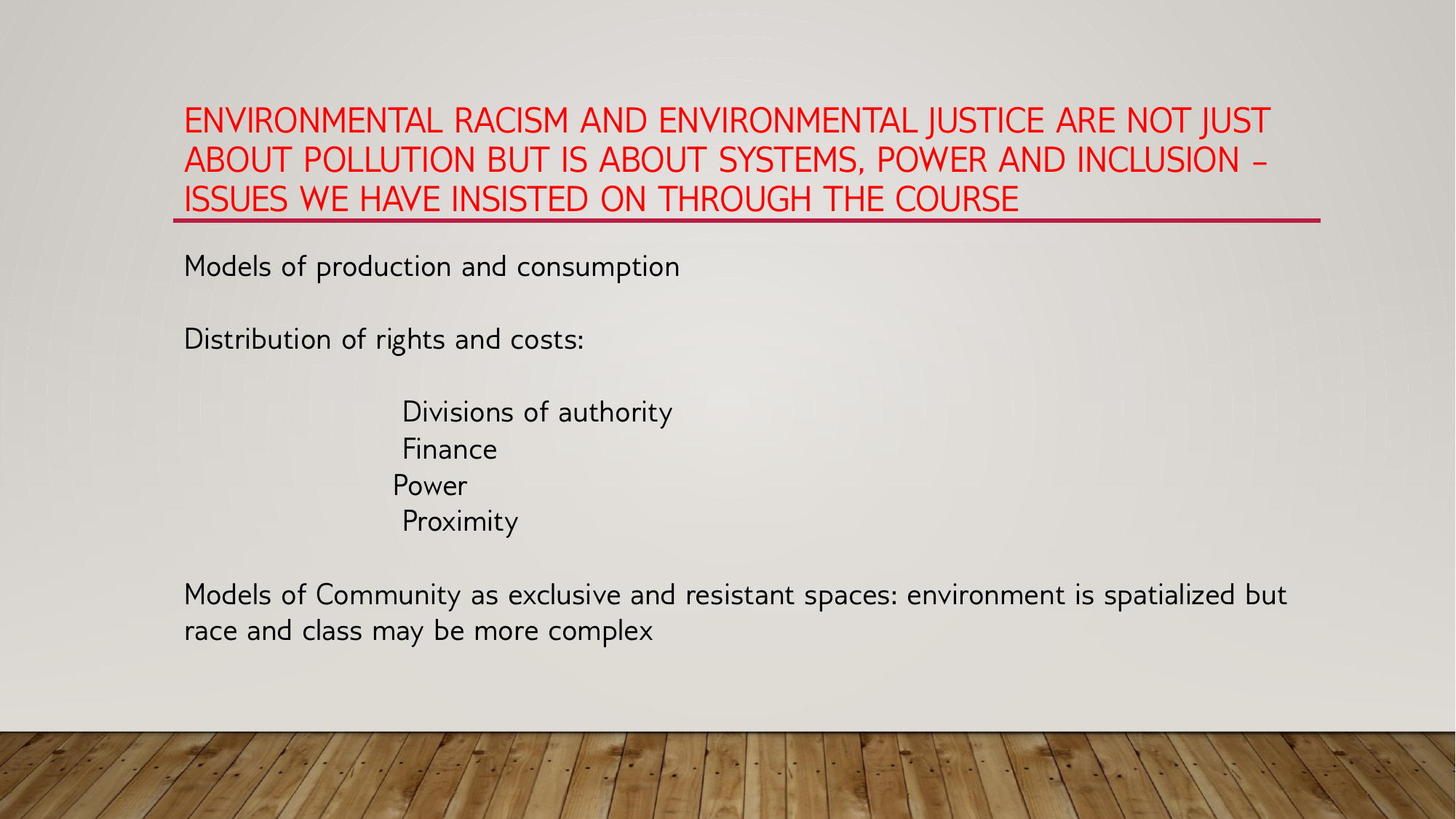

# Environmental racism and Environmental justice are not just about pollution but is about systems, pOWEr AND INCLUSION –issues we have insisted on through the course
Models of production and consumption

Distribution of rights and costs:

                        Divisions of authority
                        Finance
	           Power
                        Proximity

Models of Community as exclusive and resistant spaces: environment is spatialized but race and class may be more complex